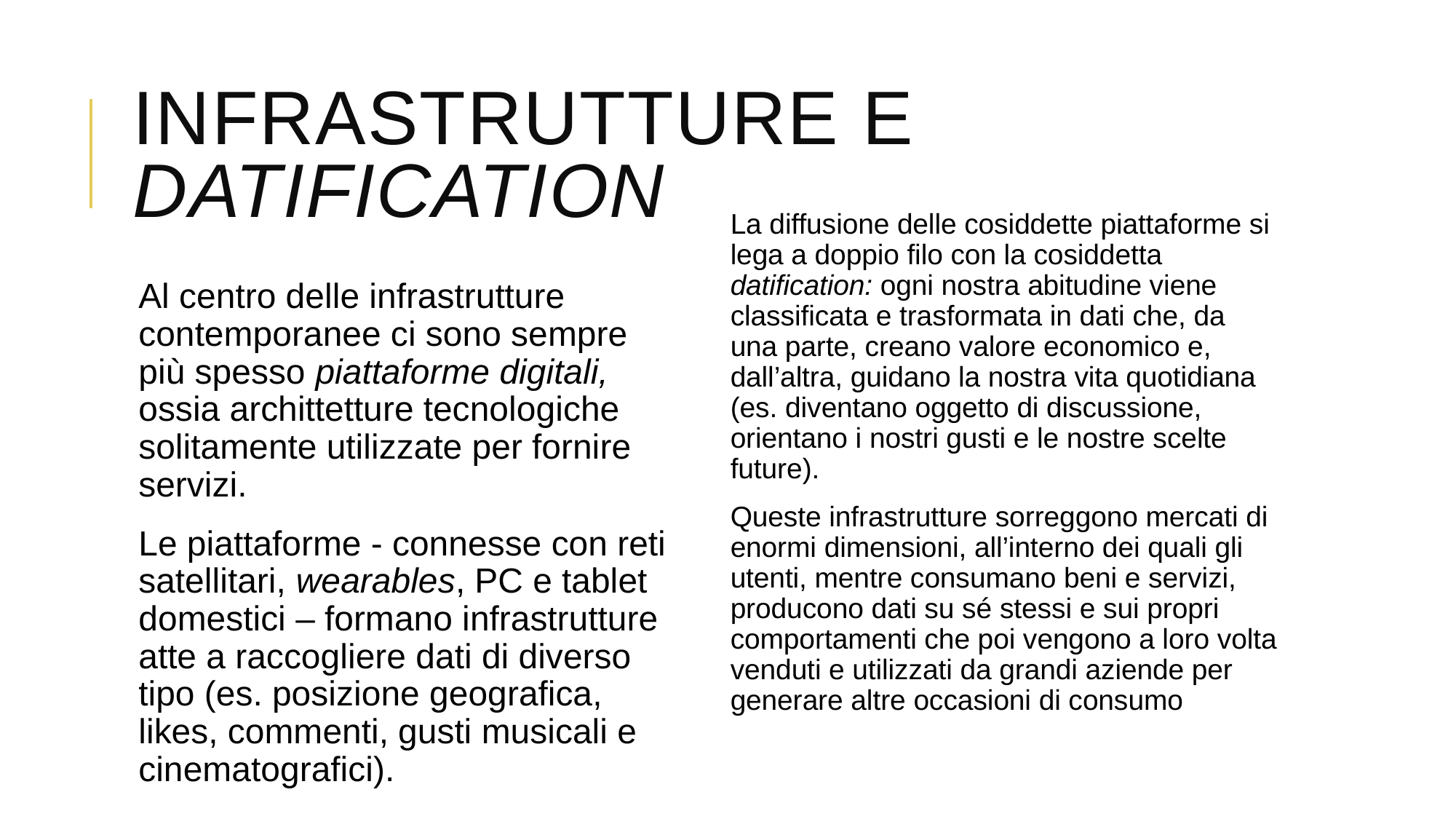

# INFRASTRUTTURE E DATIFICATION
La diffusione delle cosiddette piattaforme si lega a doppio filo con la cosiddetta datification: ogni nostra abitudine viene classificata e trasformata in dati che, da una parte, creano valore economico e, dall’altra, guidano la nostra vita quotidiana (es. diventano oggetto di discussione, orientano i nostri gusti e le nostre scelte future).
Queste infrastrutture sorreggono mercati di enormi dimensioni, all’interno dei quali gli utenti, mentre consumano beni e servizi, producono dati su sé stessi e sui propri comportamenti che poi vengono a loro volta venduti e utilizzati da grandi aziende per generare altre occasioni di consumo
Al centro delle infrastrutture contemporanee ci sono sempre più spesso piattaforme digitali, ossia archittetture tecnologiche solitamente utilizzate per fornire servizi.
Le piattaforme - connesse con reti satellitari, wearables, PC e tablet domestici – formano infrastrutture atte a raccogliere dati di diverso tipo (es. posizione geografica, likes, commenti, gusti musicali e cinematografici).